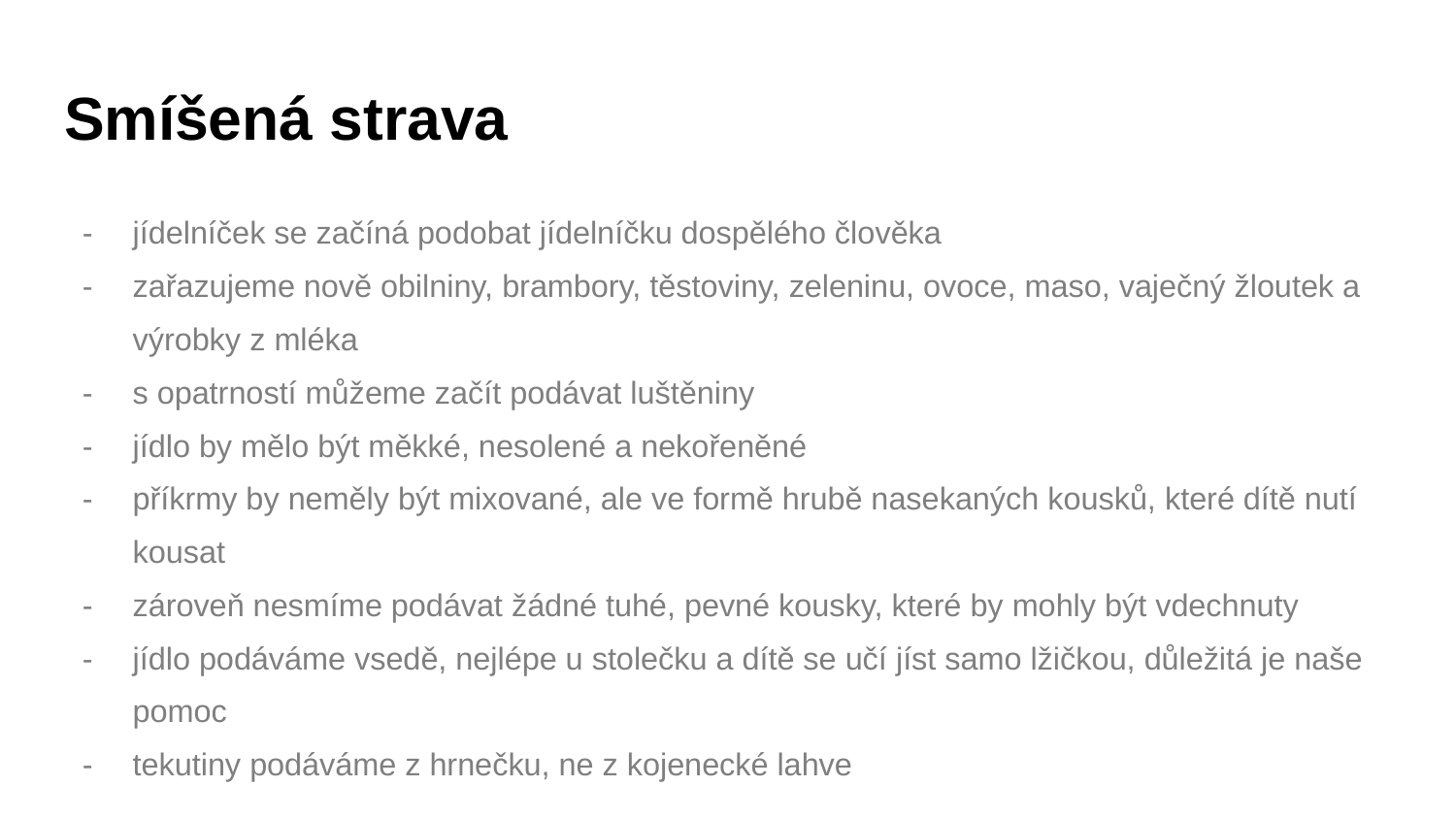

# Smíšená strava
jídelníček se začíná podobat jídelníčku dospělého člověka
zařazujeme nově obilniny, brambory, těstoviny, zeleninu, ovoce, maso, vaječný žloutek a výrobky z mléka
s opatrností můžeme začít podávat luštěniny
jídlo by mělo být měkké, nesolené a nekořeněné
příkrmy by neměly být mixované, ale ve formě hrubě nasekaných kousků, které dítě nutí kousat
zároveň nesmíme podávat žádné tuhé, pevné kousky, které by mohly být vdechnuty
jídlo podáváme vsedě, nejlépe u stolečku a dítě se učí jíst samo lžičkou, důležitá je naše pomoc
tekutiny podáváme z hrnečku, ne z kojenecké lahve